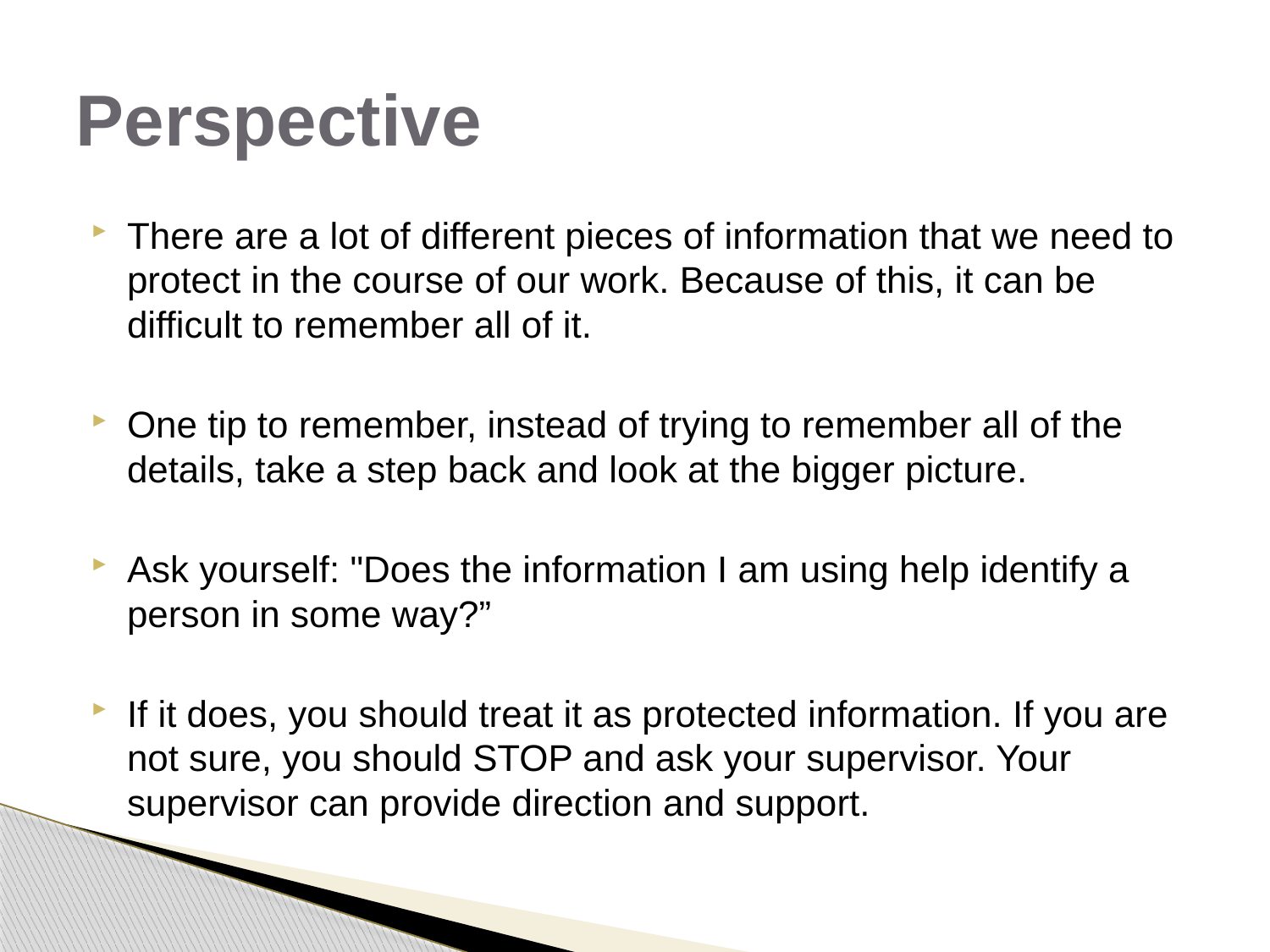

# Perspective
There are a lot of different pieces of information that we need to protect in the course of our work. Because of this, it can be difficult to remember all of it.

One tip to remember, instead of trying to remember all of the details, take a step back and look at the bigger picture.

Ask yourself: "Does the information I am using help identify a person in some way?”

If it does, you should treat it as protected information. If you are not sure, you should STOP and ask your supervisor. Your supervisor can provide direction and support.